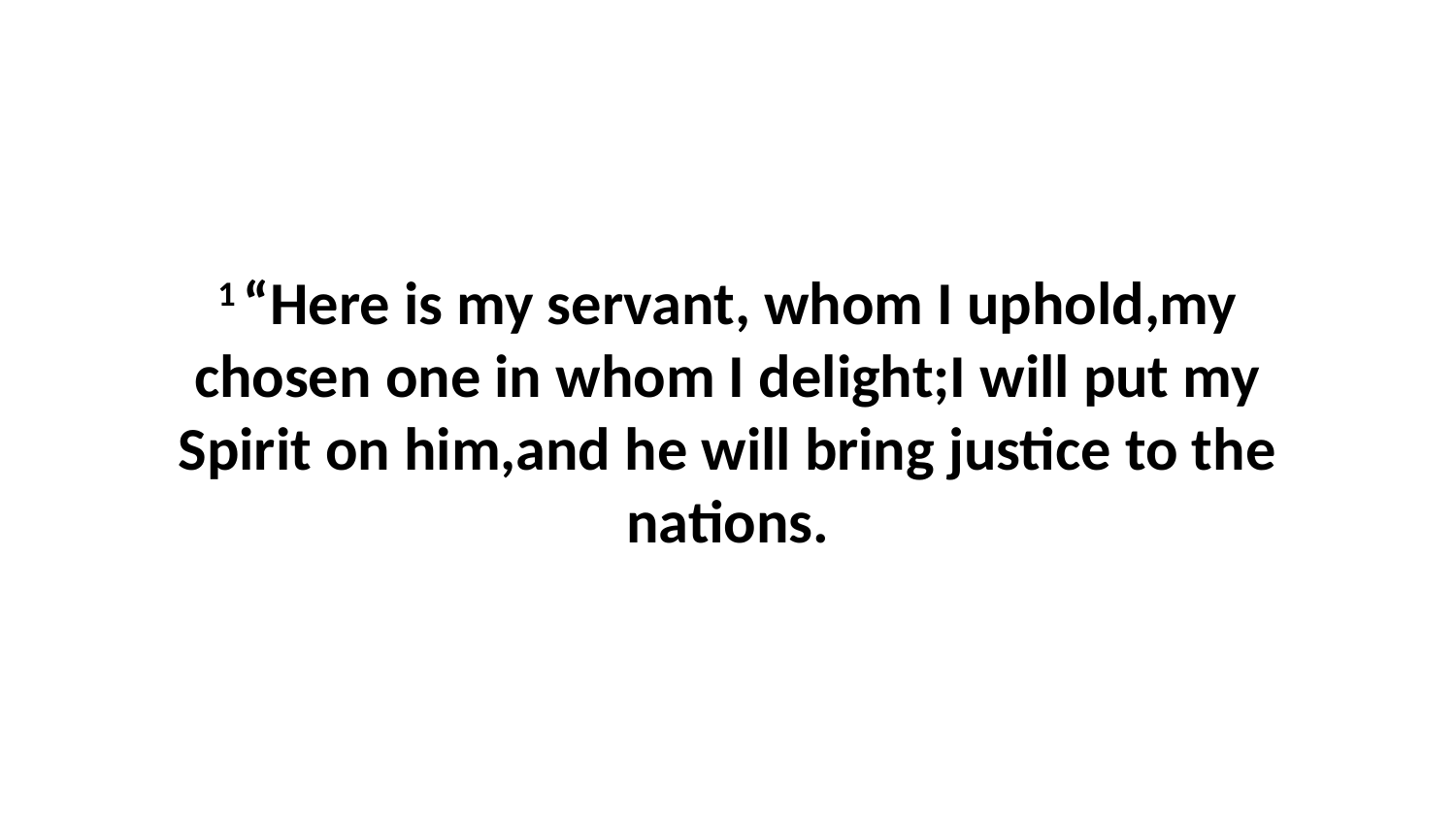

1 “Here is my servant, whom I uphold,my chosen one in whom I delight;I will put my Spirit on him,and he will bring justice to the nations.